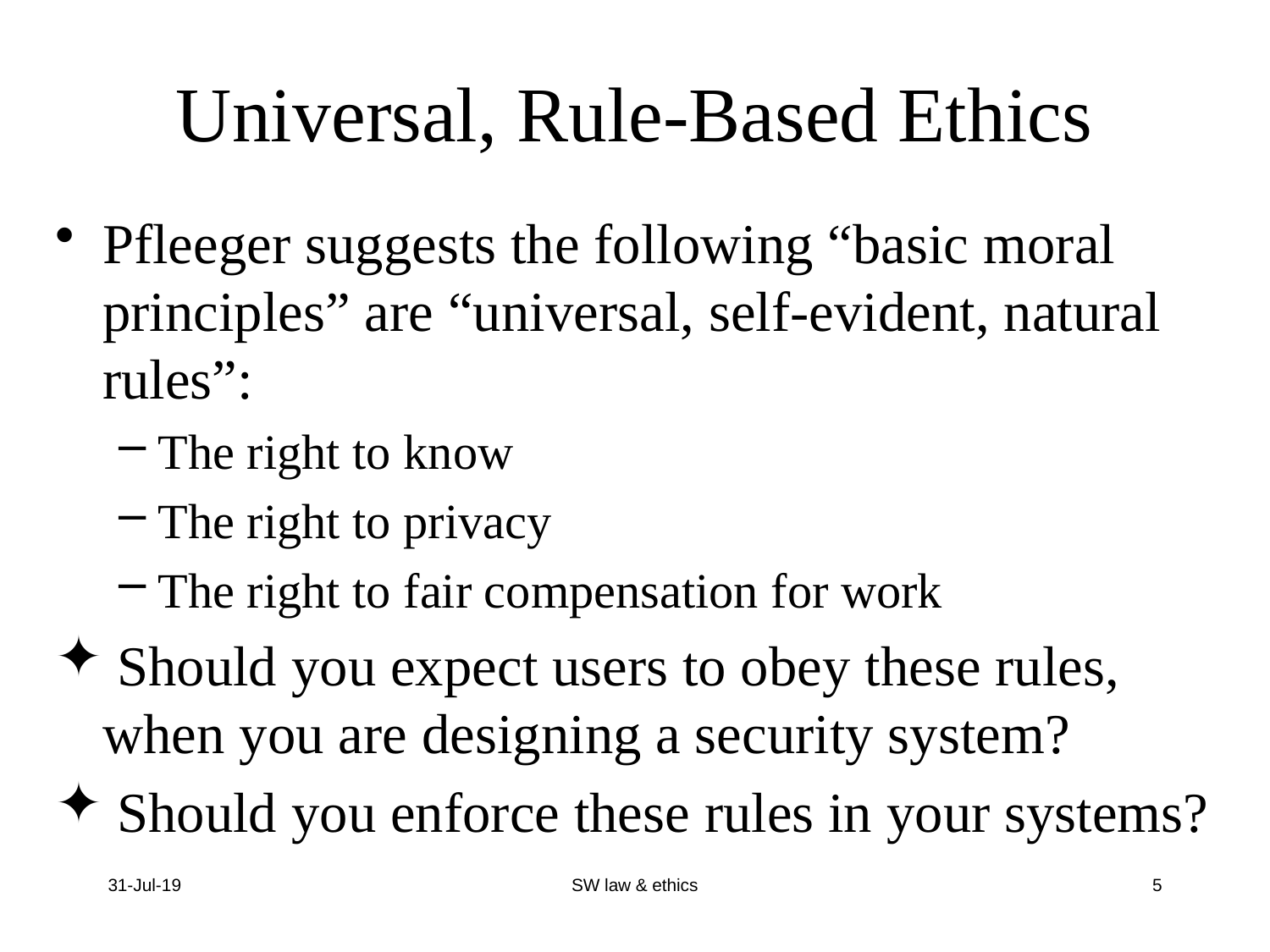

# Universal, Rule-Based Ethics
Pfleeger suggests the following “basic moral principles” are “universal, self-evident, natural rules”:
The right to know
The right to privacy
The right to fair compensation for work
 Should you expect users to obey these rules, when you are designing a security system?
 Should you enforce these rules in your systems?
31-Jul-19
SW law & ethics
5